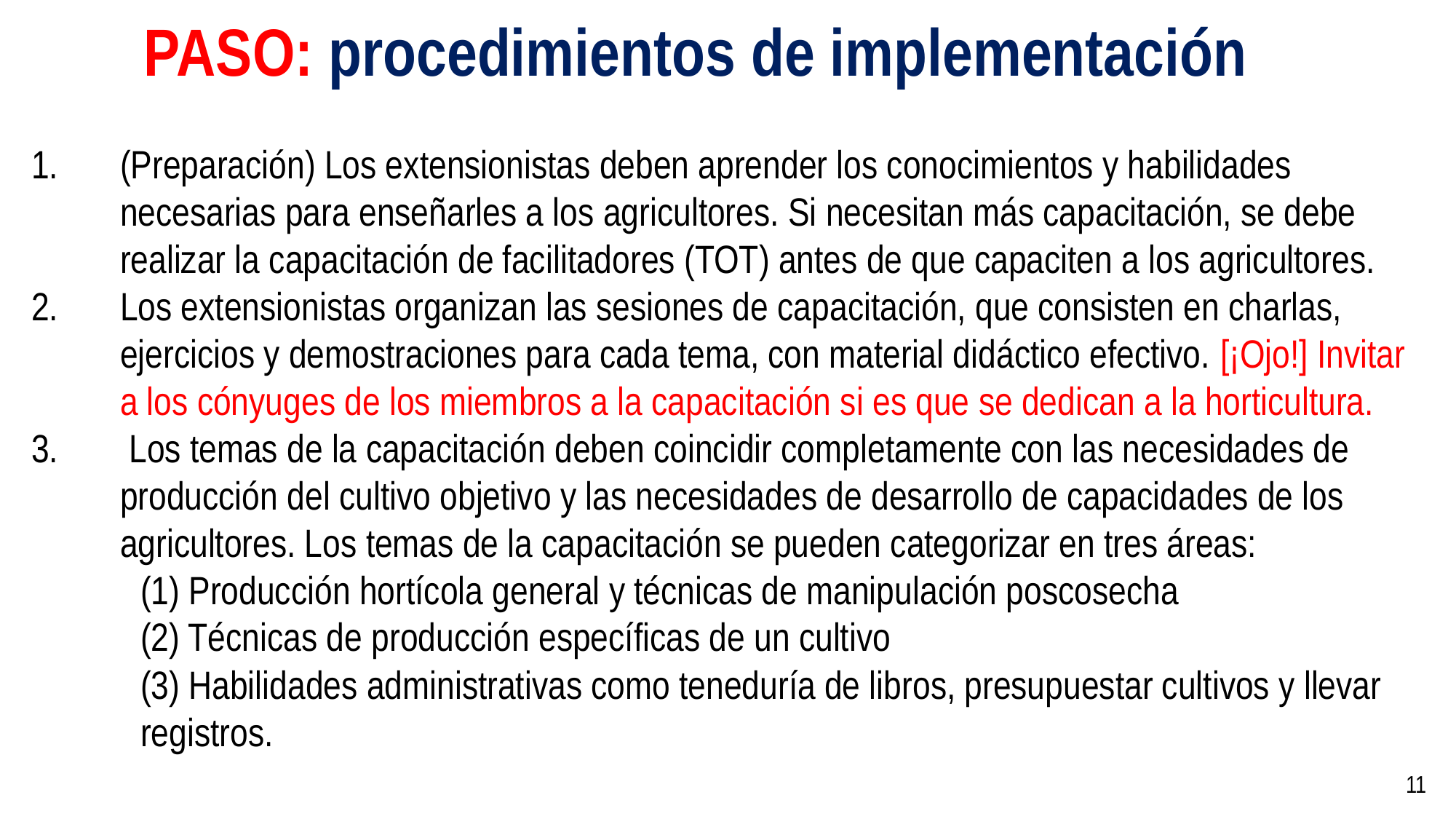

# PASO: procedimientos de implementación
(Preparación) Los extensionistas deben aprender los conocimientos y habilidades necesarias para enseñarles a los agricultores. Si necesitan más capacitación, se debe realizar la capacitación de facilitadores (TOT) antes de que capaciten a los agricultores.
Los extensionistas organizan las sesiones de capacitación, que consisten en charlas, ejercicios y demostraciones para cada tema, con material didáctico efectivo. [¡Ojo!] Invitar a los cónyuges de los miembros a la capacitación si es que se dedican a la horticultura.
 Los temas de la capacitación deben coincidir completamente con las necesidades de producción del cultivo objetivo y las necesidades de desarrollo de capacidades de los agricultores. Los temas de la capacitación se pueden categorizar en tres áreas:
(1) Producción hortícola general y técnicas de manipulación poscosecha
(2) Técnicas de producción específicas de un cultivo
(3) Habilidades administrativas como teneduría de libros, presupuestar cultivos y llevar registros.
11